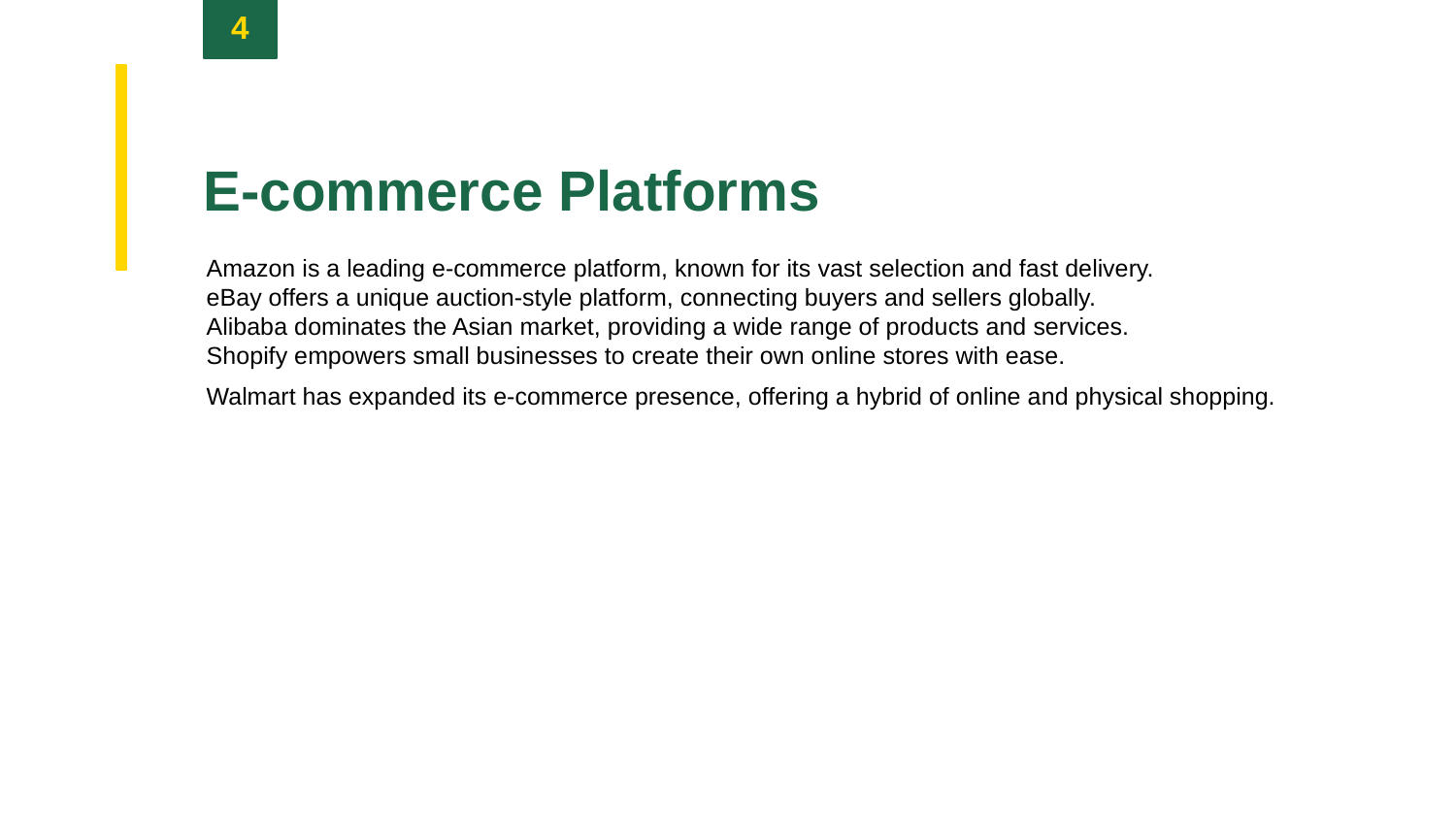

4

E-commerce Platforms
Amazon is a leading e-commerce platform, known for its vast selection and fast delivery.
eBay offers a unique auction-style platform, connecting buyers and sellers globally.
Alibaba dominates the Asian market, providing a wide range of products and services.
Shopify empowers small businesses to create their own online stores with ease.
Walmart has expanded its e-commerce presence, offering a hybrid of online and physical shopping.